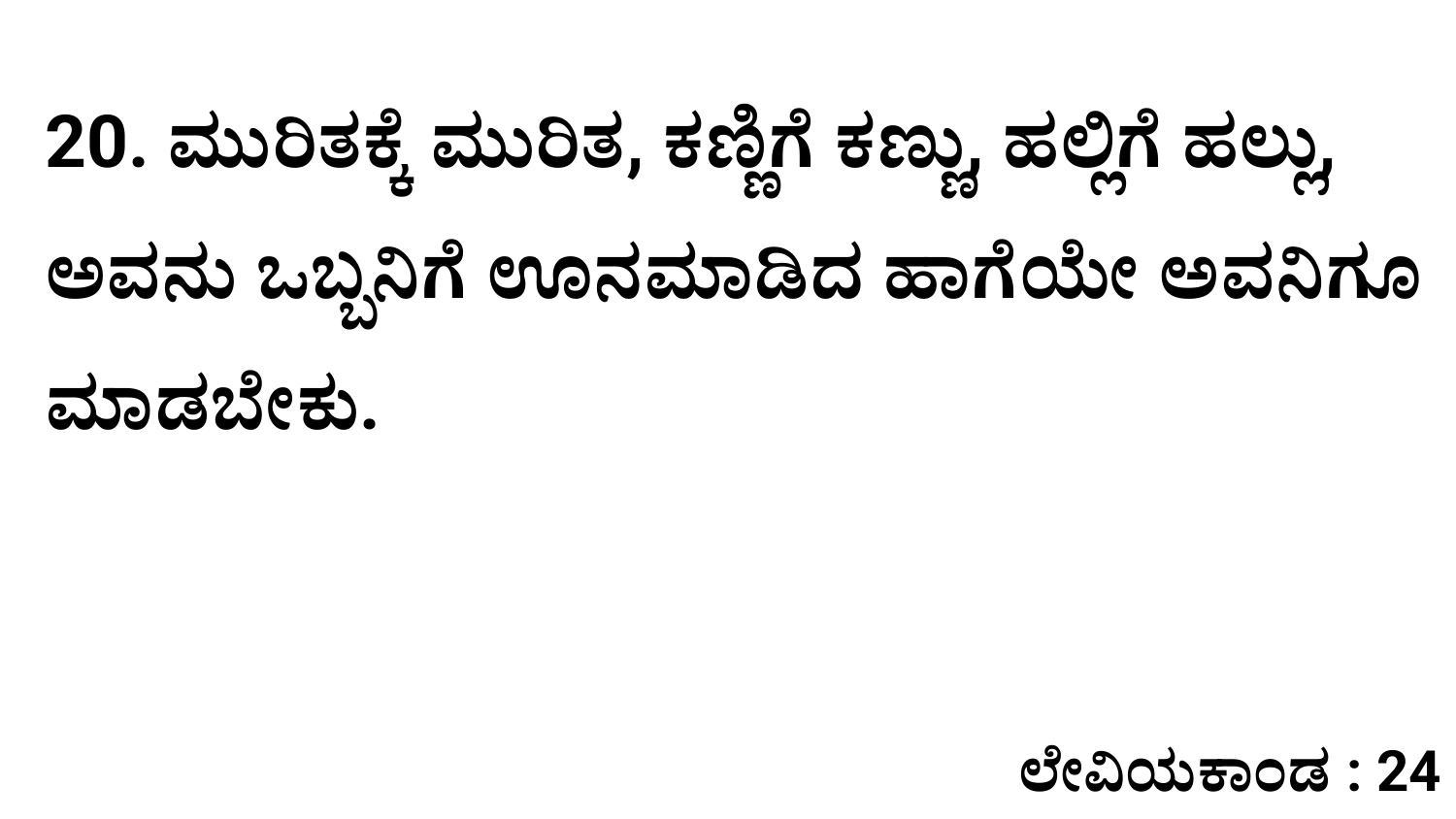

20. ಮುರಿತಕ್ಕೆ ಮುರಿತ, ಕಣ್ಣಿಗೆ ಕಣ್ಣು, ಹಲ್ಲಿಗೆ ಹಲ್ಲು, ಅವನು ಒಬ್ಬನಿಗೆ ಊನಮಾಡಿದ ಹಾಗೆಯೇ ಅವನಿಗೂ ಮಾಡಬೇಕು.
ಲೇವಿಯಕಾಂಡ : 24